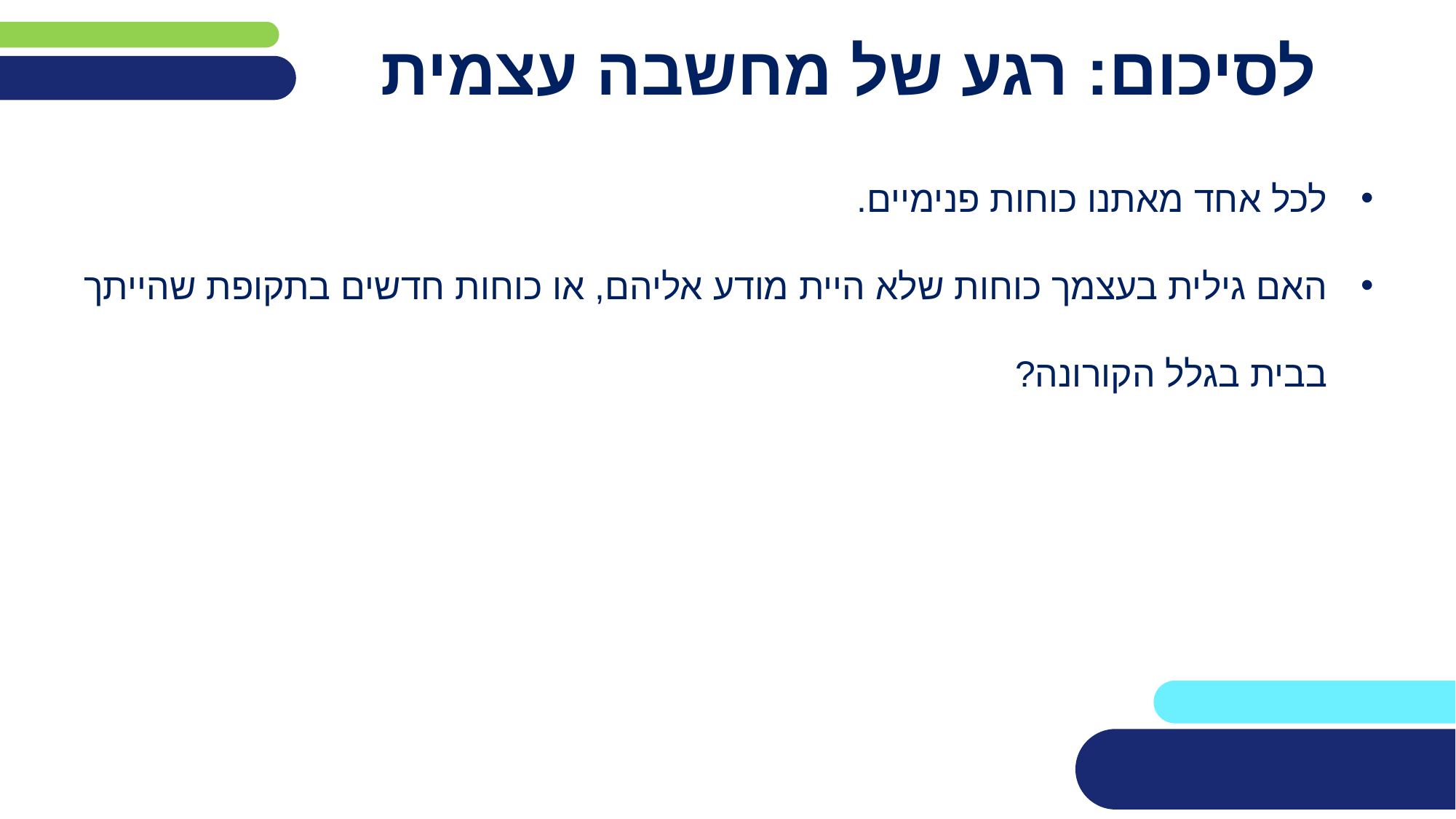

# לסיכום: רגע של מחשבה עצמית
לכל אחד מאתנו כוחות פנימיים.
האם גילית בעצמך כוחות שלא היית מודע אליהם, או כוחות חדשים בתקופת שהייתך בבית בגלל הקורונה?